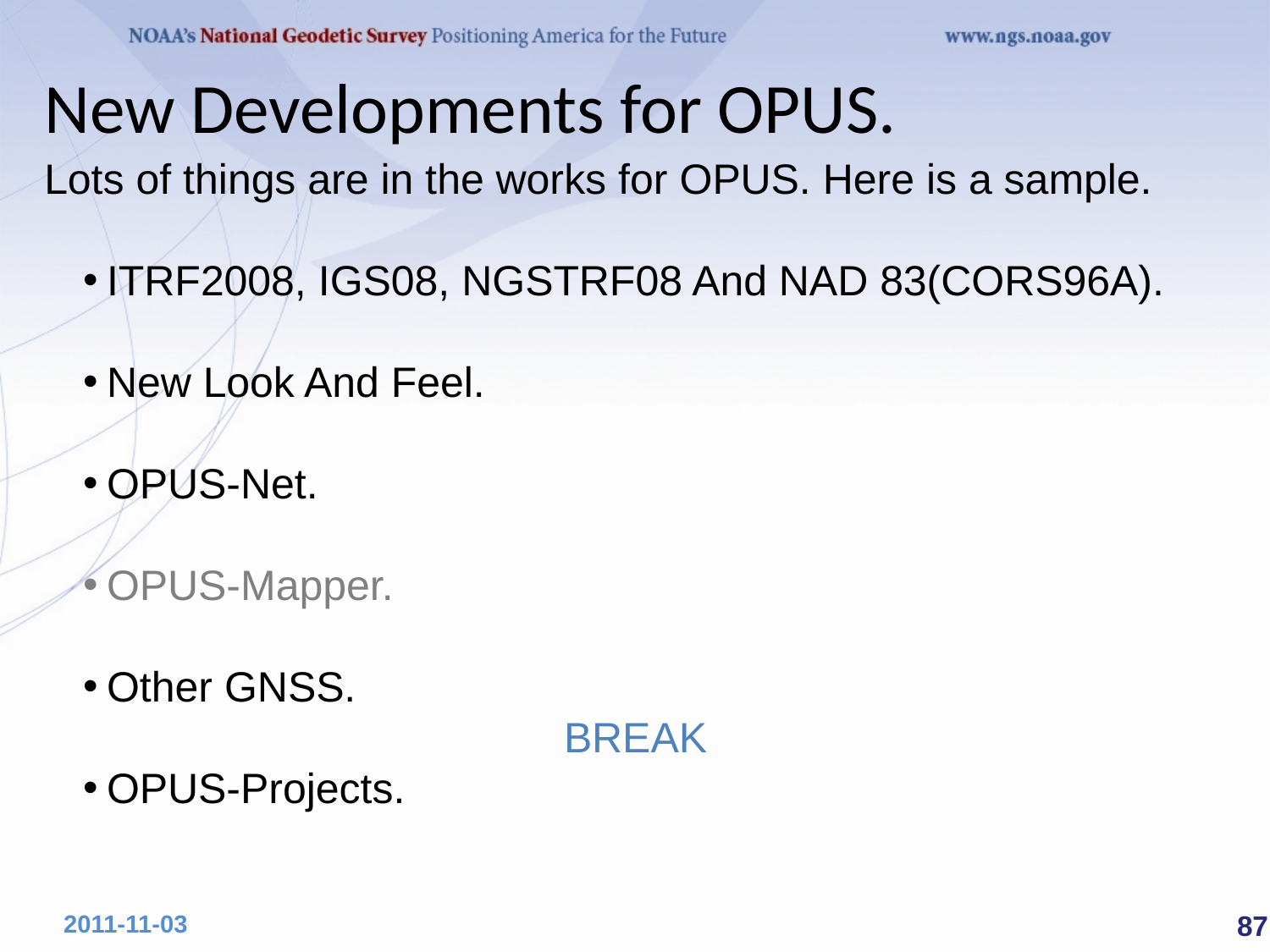

# New Developments for OPUS.
Lots of things are in the works for OPUS. Here is a sample.

ITRF2008, IGS08, NGSTRF08 And NAD 83(CORS96A).

New Look And Feel.
OPUS-Net.

OPUS-Mapper.

Other GNSS.
BREAK
OPUS-Projects.

 87

2011-11-03